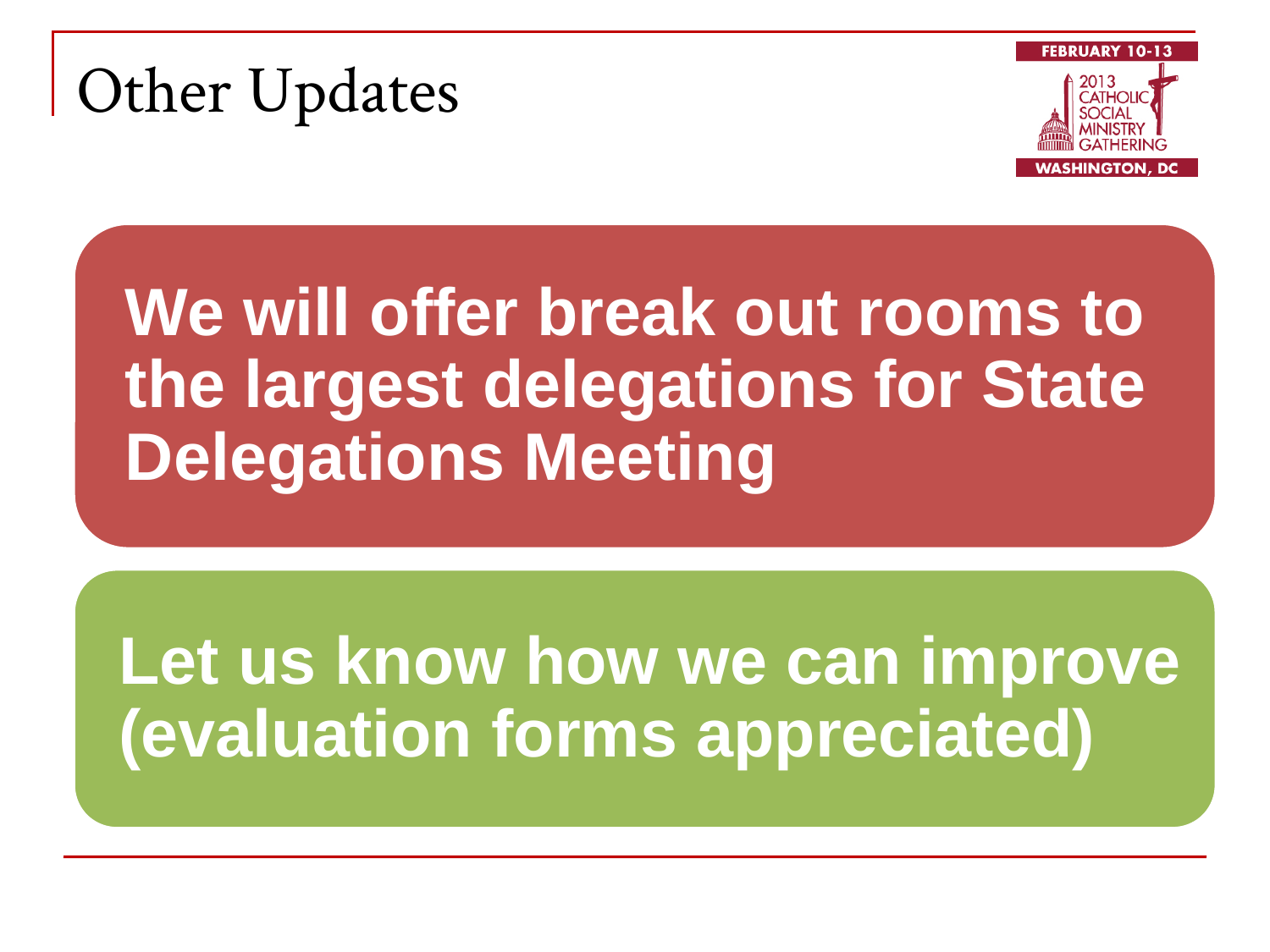

# Other Updates
We will offer break out rooms to the largest delegations for State Delegations Meeting
Let us know how we can improve (evaluation forms appreciated)